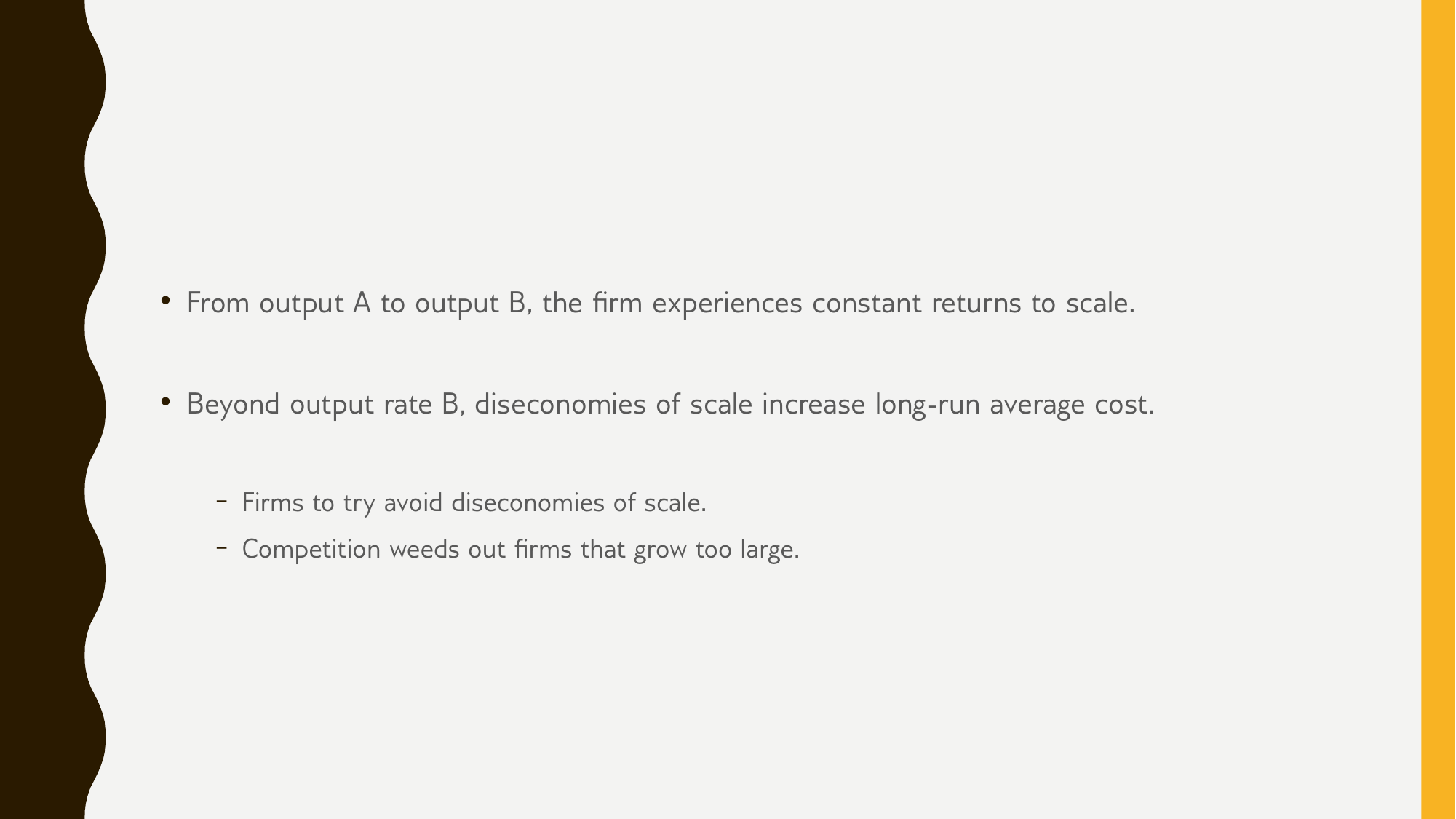

#
From output A to output B, the firm experiences constant returns to scale.

Beyond output rate B, diseconomies of scale increase long-run average cost.

Firms to try avoid diseconomies of scale.
Competition weeds out firms that grow too large.